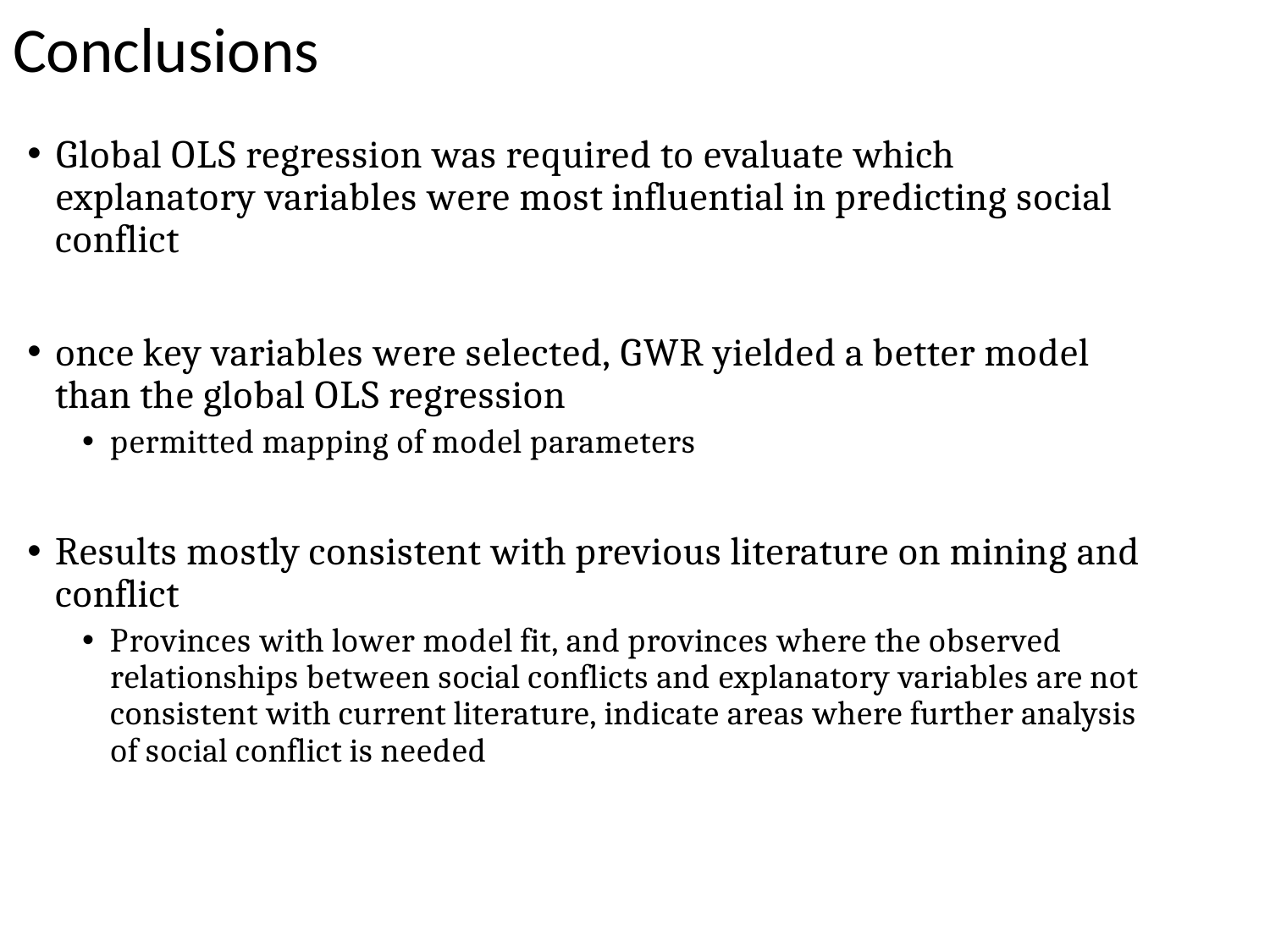

# Conclusions
Global OLS regression was required to evaluate which explanatory variables were most influential in predicting social conflict

once key variables were selected, GWR yielded a better model than the global OLS regression
permitted mapping of model parameters

Results mostly consistent with previous literature on mining and conflict
Provinces with lower model fit, and provinces where the observed relationships between social conflicts and explanatory variables are not consistent with current literature, indicate areas where further analysis of social conflict is needed